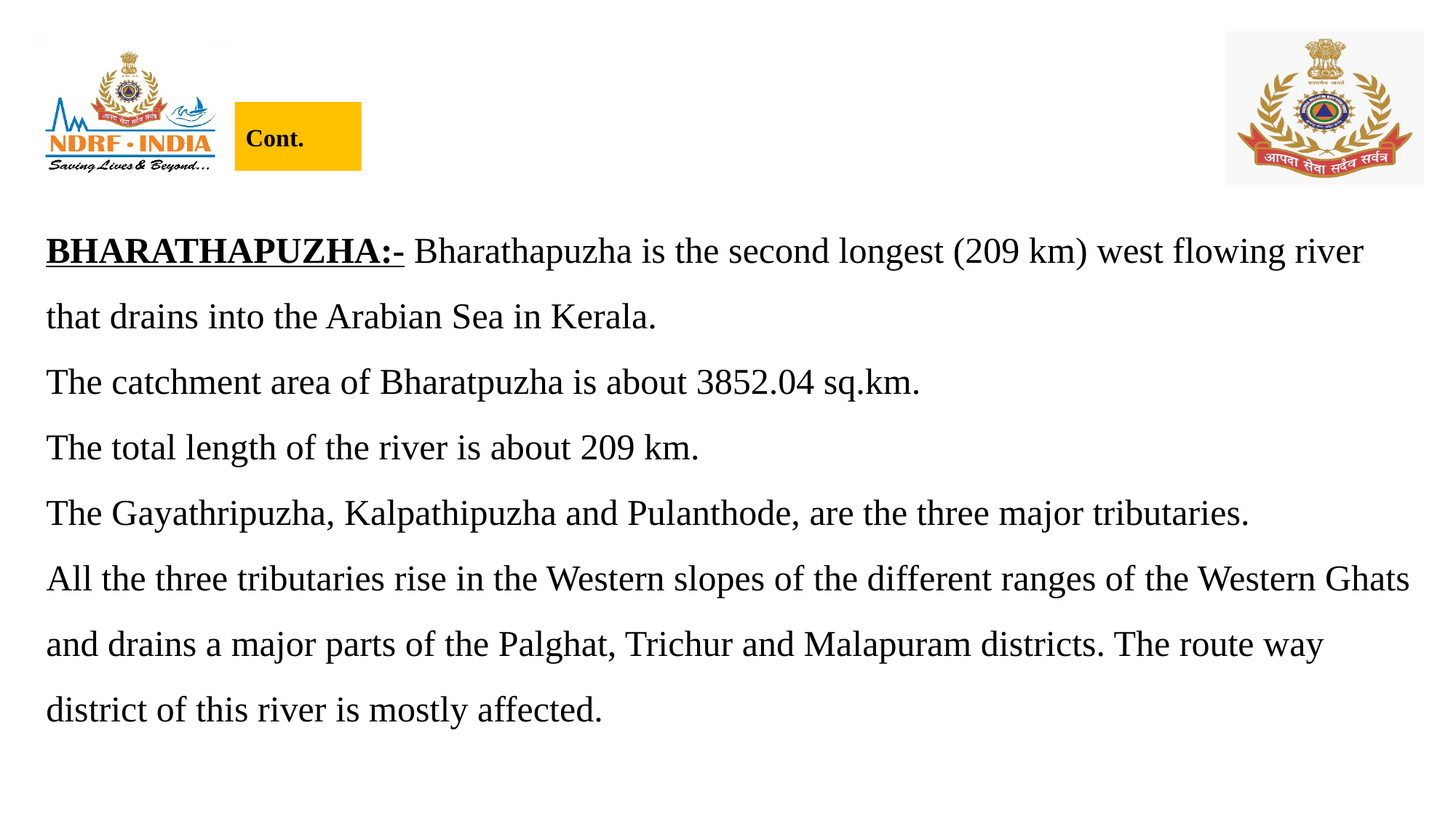

Cont.
BHARATHAPUZHA:- Bharathapuzha is the second longest (209 km) west flowing river that drains into the Arabian Sea in Kerala.
The catchment area of Bharatpuzha is about 3852.04 sq.km.
The total length of the river is about 209 km.
The Gayathripuzha, Kalpathipuzha and Pulanthode, are the three major tributaries.
All the three tributaries rise in the Western slopes of the different ranges of the Western Ghats and drains a major parts of the Palghat, Trichur and Malapuram districts. The route way district of this river is mostly affected.